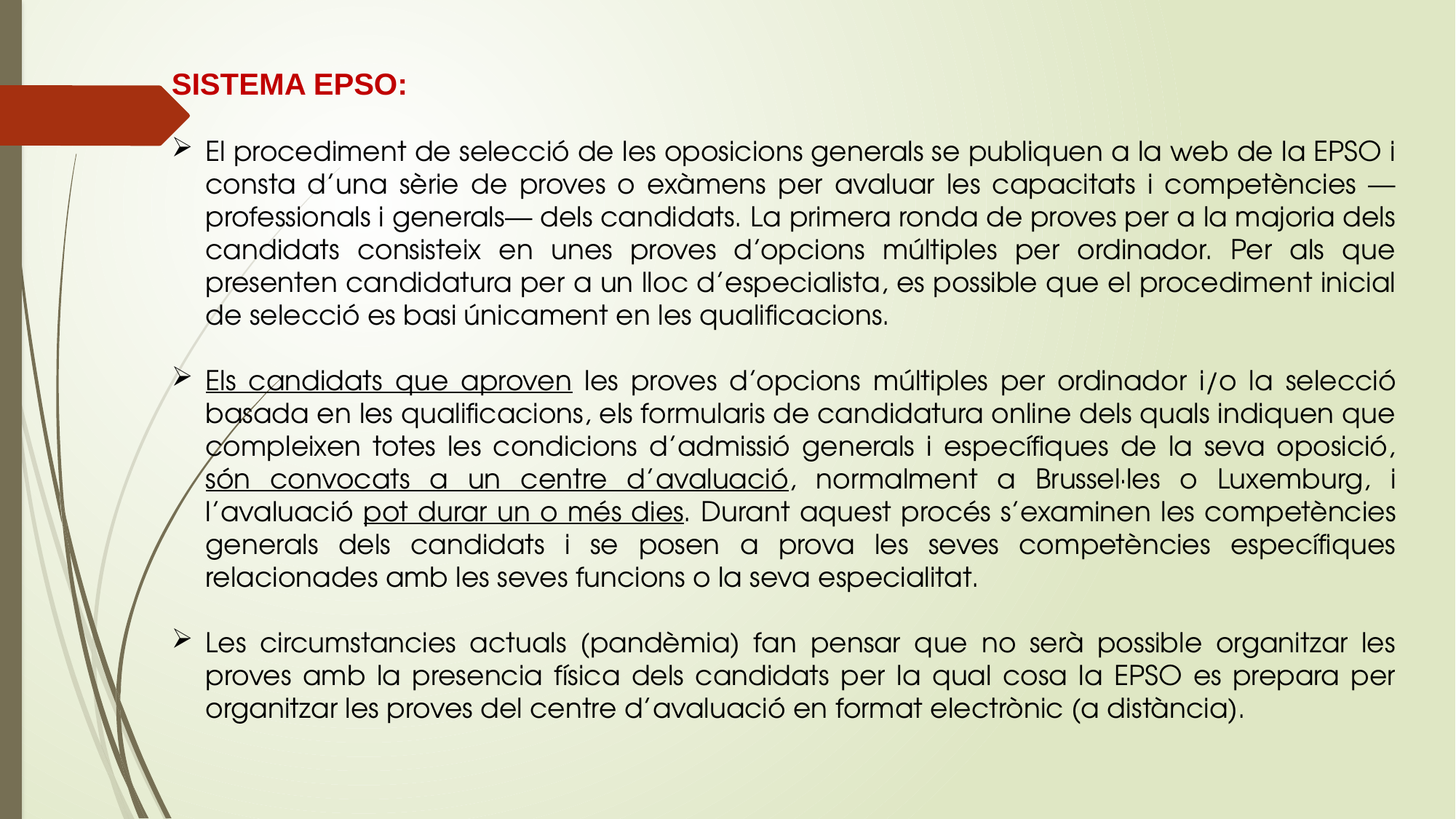

SISTEMA EPSO:

El procediment de selecció de les oposicions generals se publiquen a la web de la EPSO i consta d’una sèrie de proves o exàmens per avaluar les capacitats i competències —professionals i generals— dels candidats. La primera ronda de proves per a la majoria dels candidats consisteix en unes proves d’opcions múltiples per ordinador. Per als que presenten candidatura per a un lloc d’especialista, es possible que el procediment inicial de selecció es basi únicament en les qualificacions.

Els candidats que aproven les proves d’opcions múltiples per ordinador i/o la selecció basada en les qualificacions, els formularis de candidatura online dels quals indiquen que compleixen totes les condicions d’admissió generals i específiques de la seva oposició, són convocats a un centre d’avaluació, normalment a Brussel·les o Luxemburg, i l’avaluació pot durar un o més dies. Durant aquest procés s’examinen les competències generals dels candidats i se posen a prova les seves competències específiques relacionades amb les seves funcions o la seva especialitat.

Les circumstancies actuals (pandèmia) fan pensar que no serà possible organitzar les proves amb la presencia física dels candidats per la qual cosa la EPSO es prepara per organitzar les proves del centre d’avaluació en format electrònic (a distància).